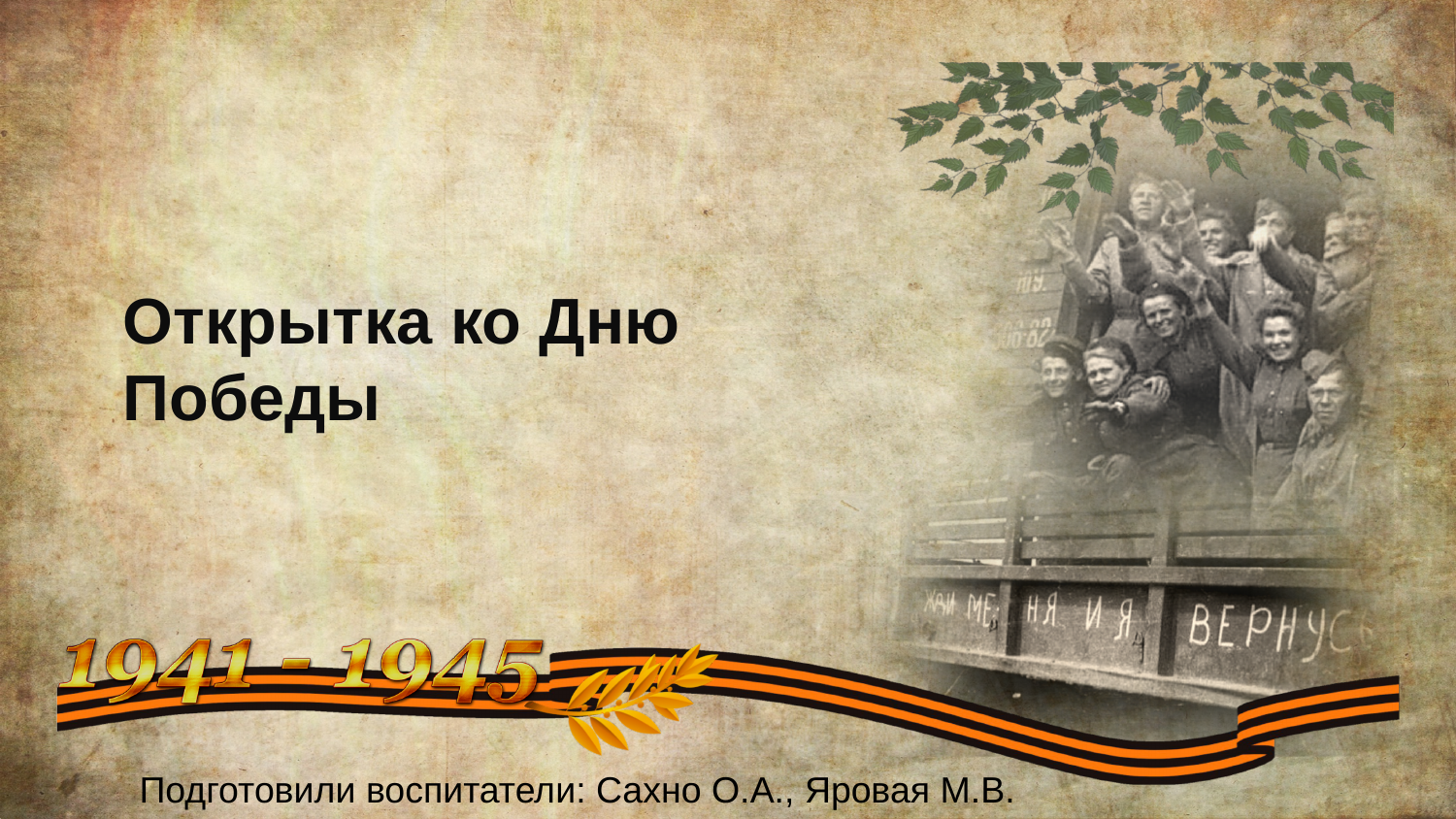

Открытка ко Дню Победы
Подготовили воспитатели: Сахно О.А., Яровая М.В.